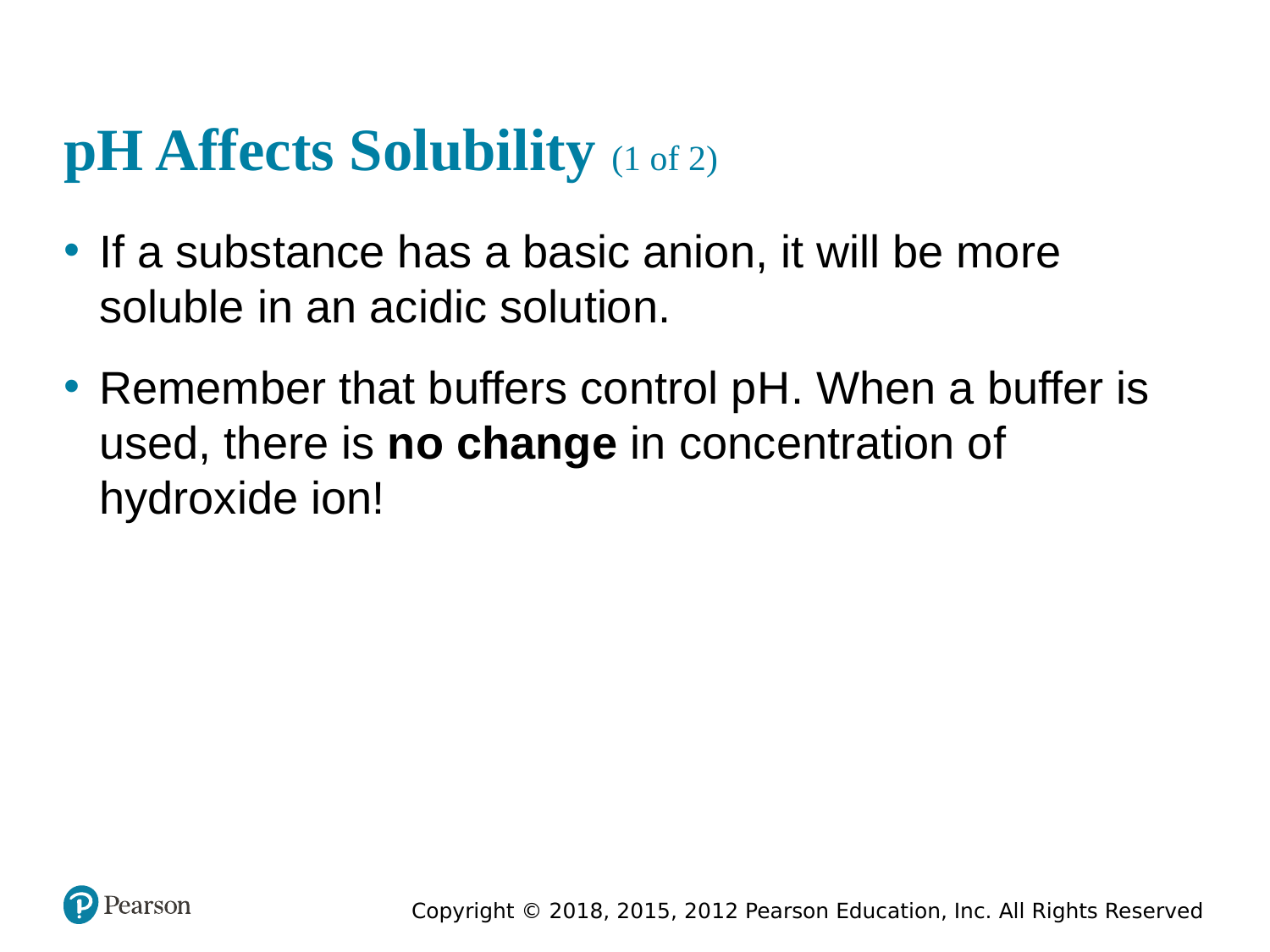

# p H Affects Solubility (1 of 2)
If a substance has a basic anion, it will be more soluble in an acidic solution.
Remember that buffers control p H. When a buffer is used, there is no change in concentration of hydroxide ion!